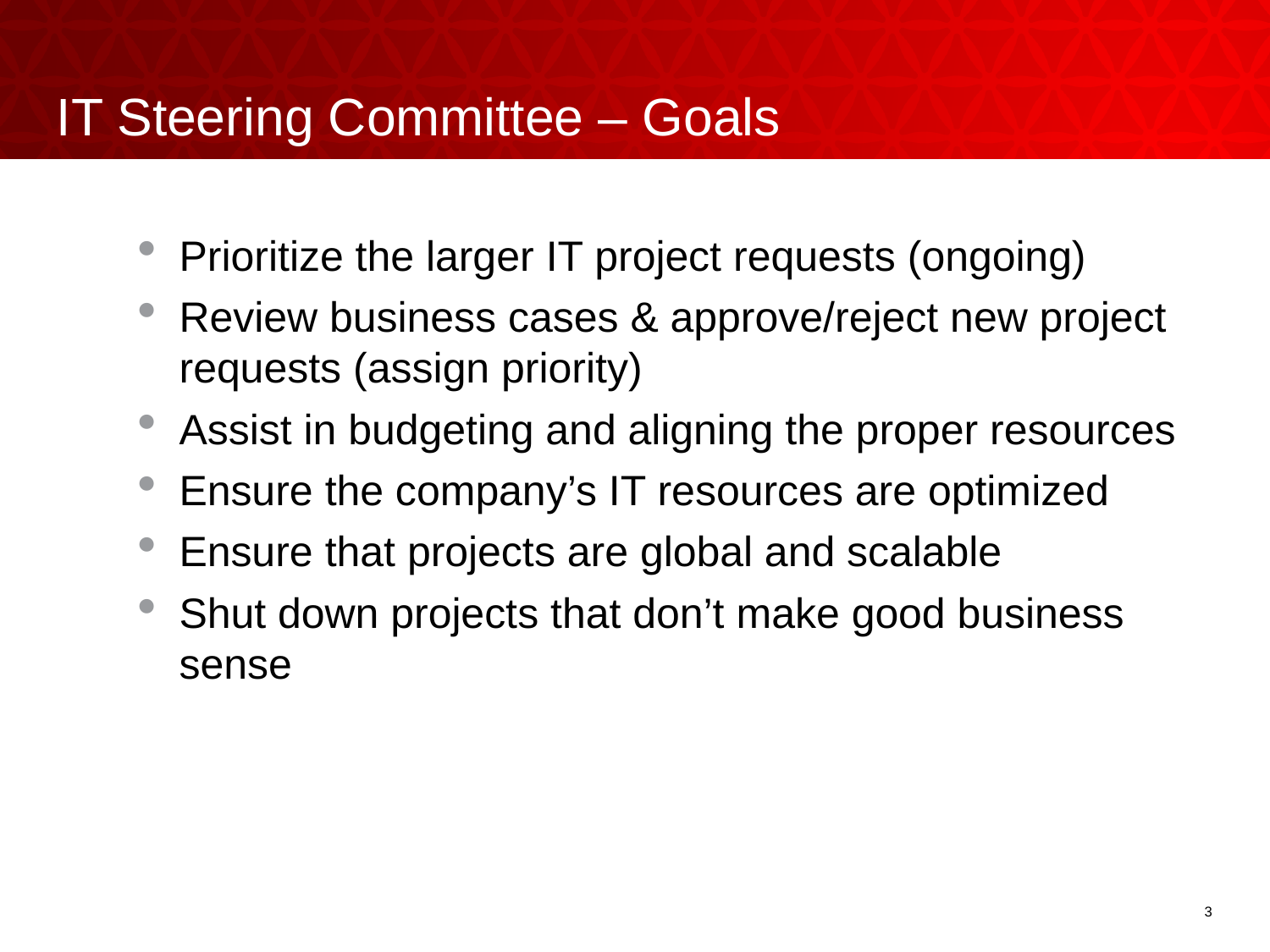

# IT Steering Committee – Goals
Prioritize the larger IT project requests (ongoing)
Review business cases & approve/reject new project requests (assign priority)
Assist in budgeting and aligning the proper resources
Ensure the company’s IT resources are optimized
Ensure that projects are global and scalable
Shut down projects that don’t make good business sense